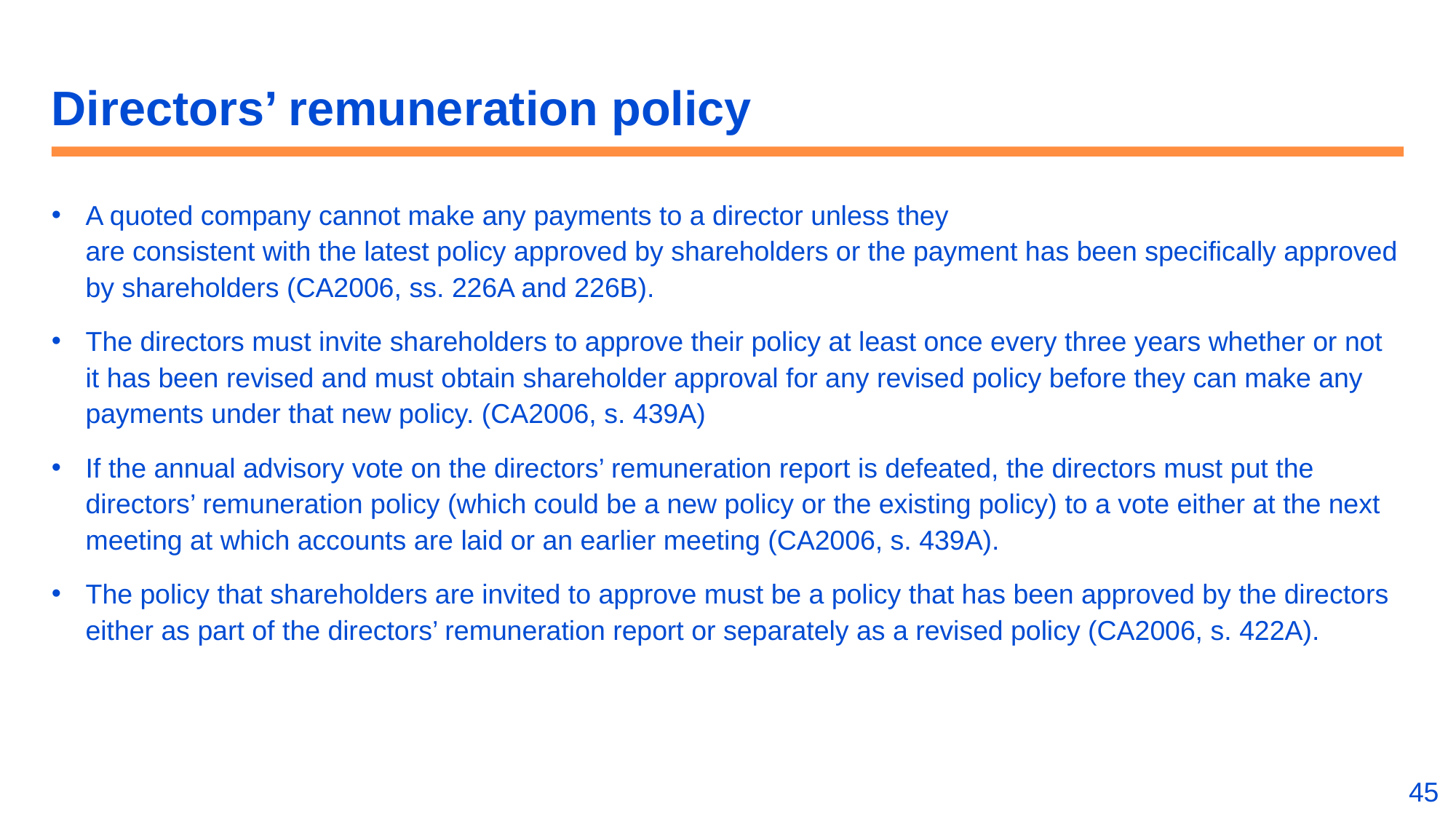

# Directors’ remuneration policy
A quoted company cannot make any payments to a director unless they
are consistent with the latest policy approved by shareholders or the payment has been specifically approved by shareholders (CA2006, ss. 226A and 226B).
The directors must invite shareholders to approve their policy at least once every three years whether or not it has been revised and must obtain shareholder approval for any revised policy before they can make any payments under that new policy. (CA2006, s. 439A)
If the annual advisory vote on the directors’ remuneration report is defeated, the directors must put the directors’ remuneration policy (which could be a new policy or the existing policy) to a vote either at the next meeting at which accounts are laid or an earlier meeting (CA2006, s. 439A).
The policy that shareholders are invited to approve must be a policy that has been approved by the directors either as part of the directors’ remuneration report or separately as a revised policy (CA2006, s. 422A).